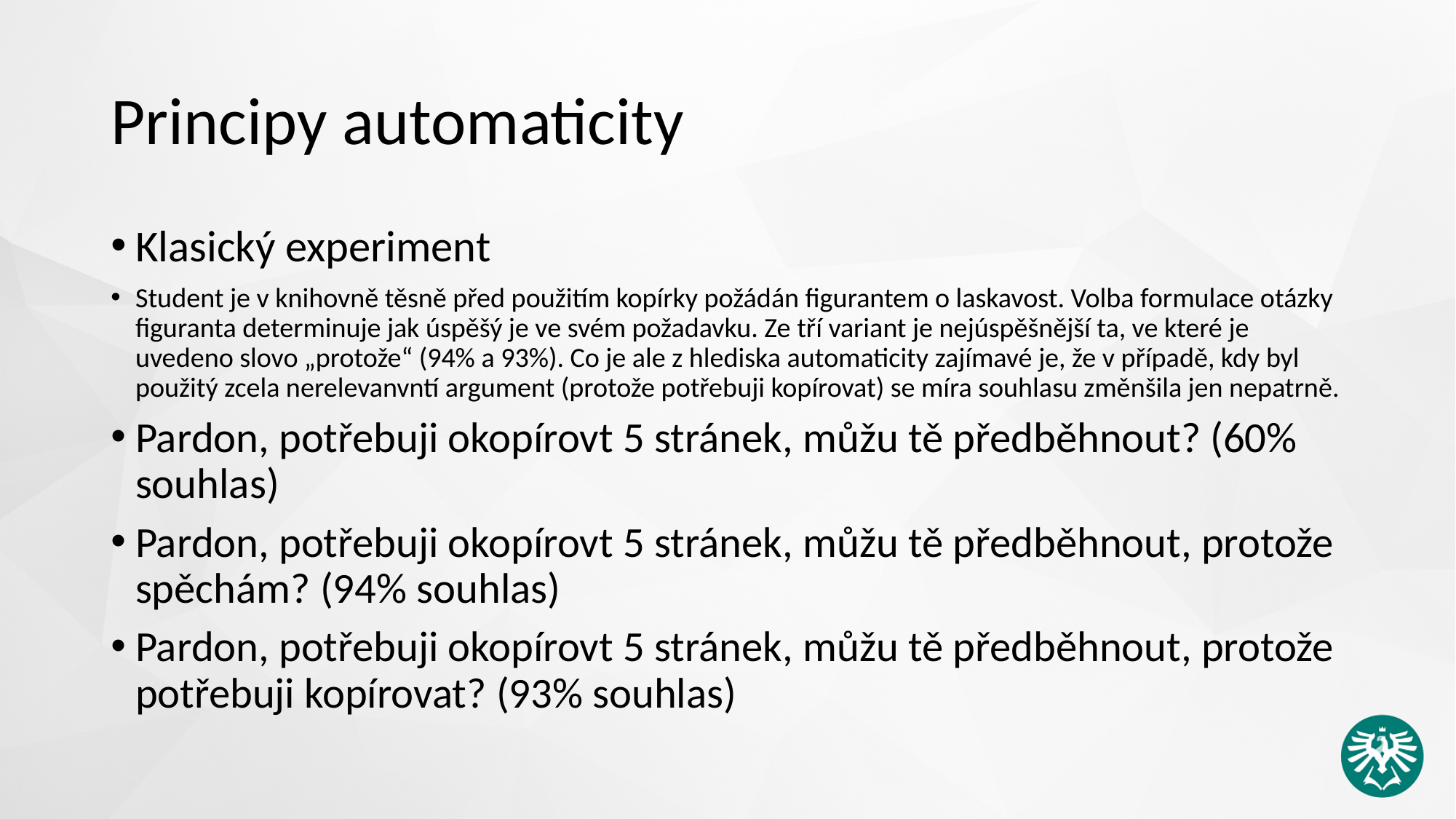

# Principy automaticity
Klasický experiment
Student je v knihovně těsně před použitím kopírky požádán figurantem o laskavost. Volba formulace otázky figuranta determinuje jak úspěšý je ve svém požadavku. Ze tří variant je nejúspěšnější ta, ve které je uvedeno slovo „protože“ (94% a 93%). Co je ale z hlediska automaticity zajímavé je, že v případě, kdy byl použitý zcela nerelevanvntí argument (protože potřebuji kopírovat) se míra souhlasu změnšila jen nepatrně.
Pardon, potřebuji okopírovt 5 stránek, můžu tě předběhnout? (60% souhlas)
Pardon, potřebuji okopírovt 5 stránek, můžu tě předběhnout, protože spěchám? (94% souhlas)
Pardon, potřebuji okopírovt 5 stránek, můžu tě předběhnout, protože potřebuji kopírovat? (93% souhlas)